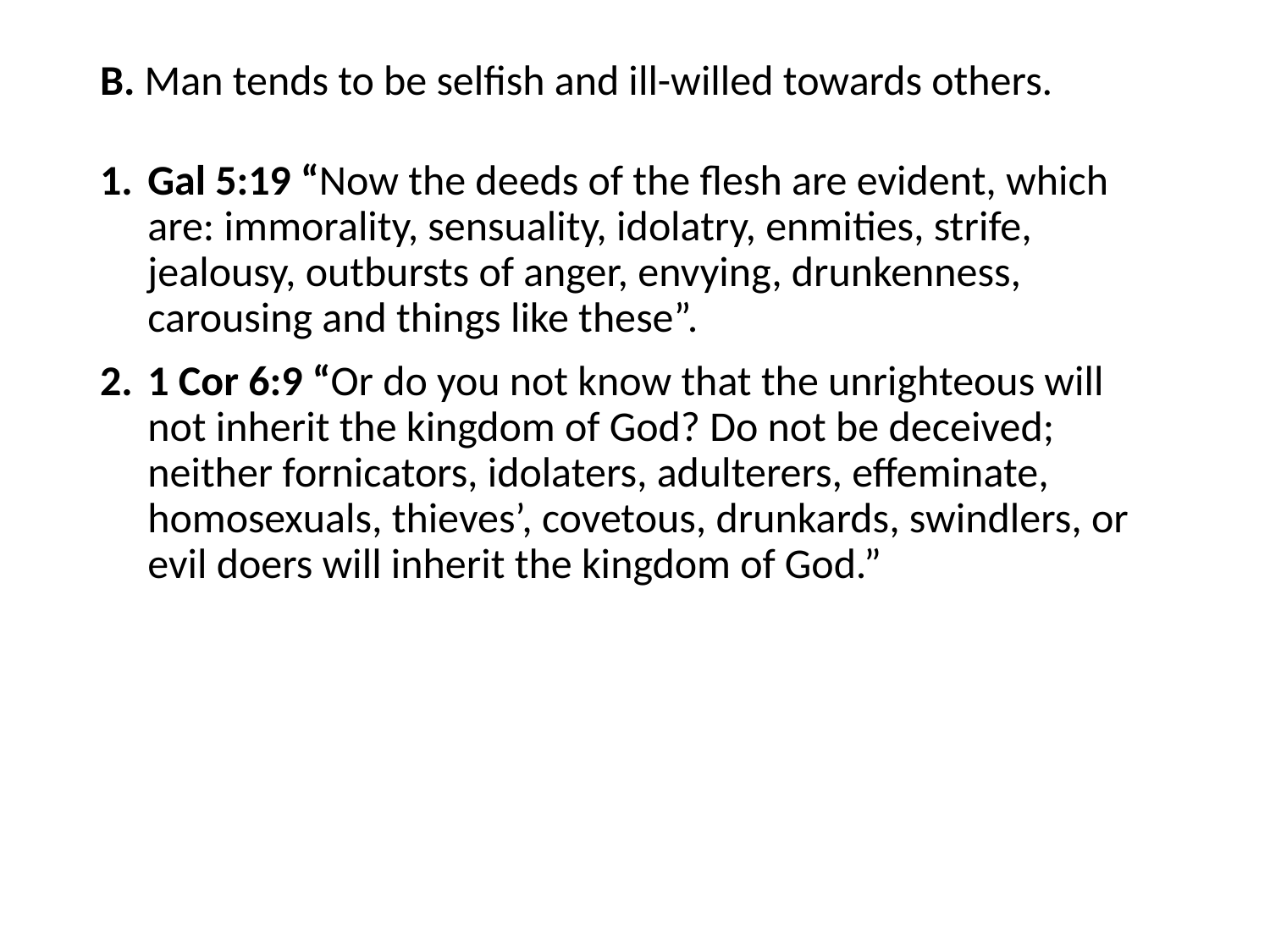

#
B. Man tends to be selfish and ill-willed towards others.

Gal 5:19 “Now the deeds of the flesh are evident, which are: immorality, sensuality, idolatry, enmities, strife, jealousy, outbursts of anger, envying, drunkenness, carousing and things like these”.
1 Cor 6:9 “Or do you not know that the unrighteous will not inherit the kingdom of God? Do not be deceived; neither fornicators, idolaters, adulterers, effeminate, homosexuals, thieves’, covetous, drunkards, swindlers, or evil doers will inherit the kingdom of God.”